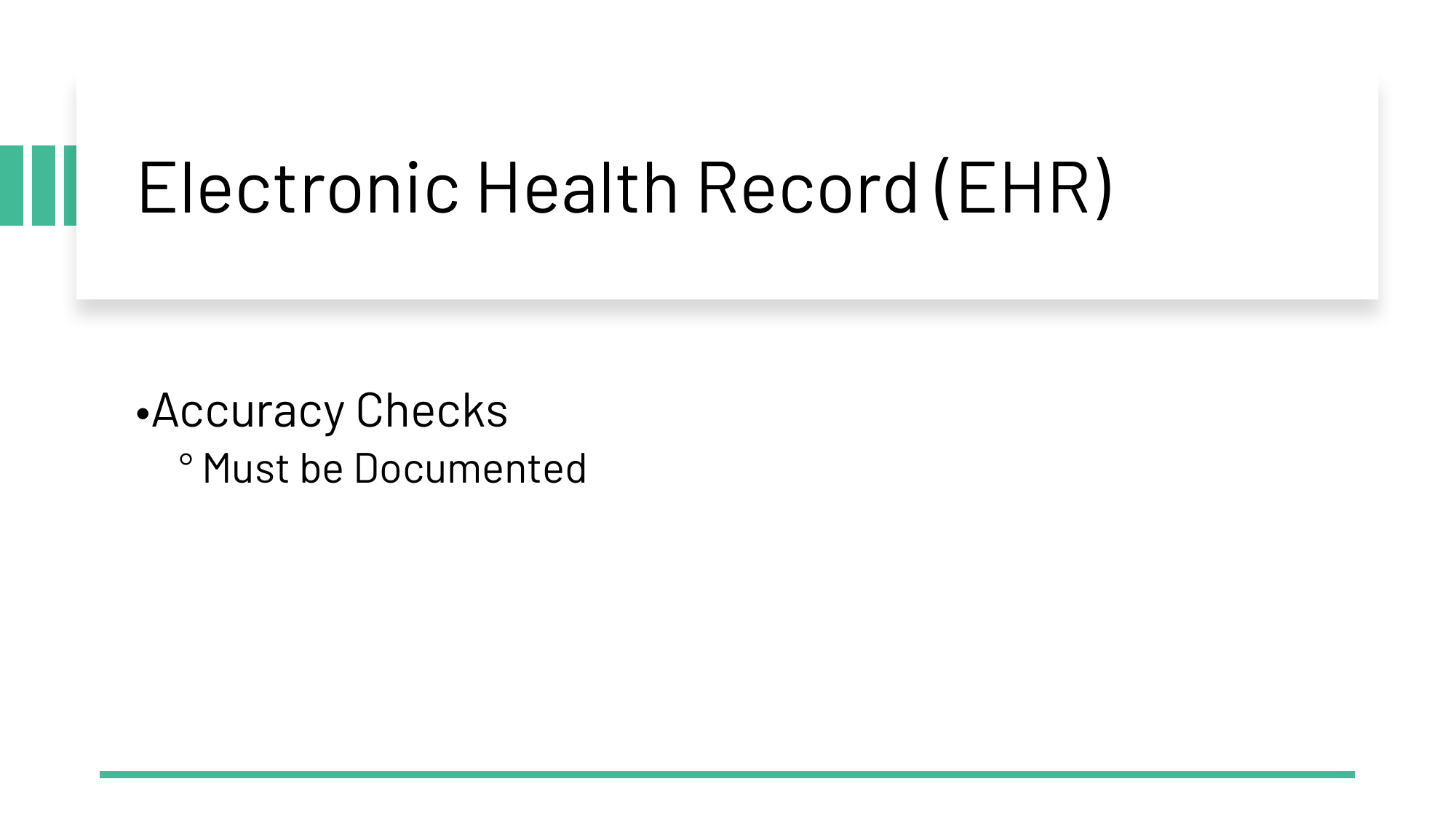

# Electronic Health Record (EHR)

•Accuracy Checks
  ° Must be Documented